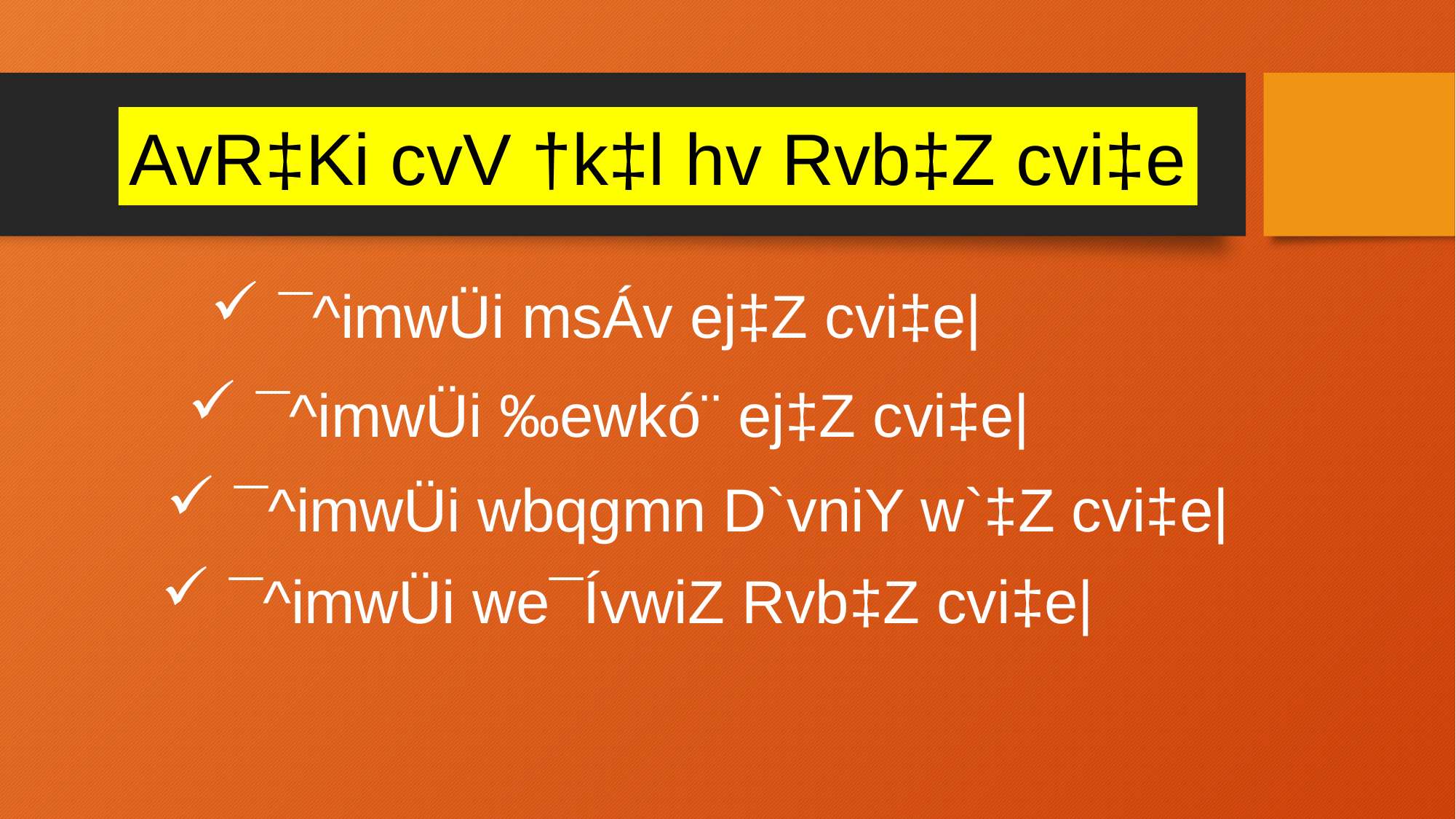

AvR‡Ki cvV †k‡l hv Rvb‡Z cvi‡e
¯^imwÜi msÁv ej‡Z cvi‡e|
¯^imwÜi ‰ewkó¨ ej‡Z cvi‡e|
¯^imwÜi wbqgmn D`vniY w`‡Z cvi‡e|
¯^imwÜi we¯ÍvwiZ Rvb‡Z cvi‡e|